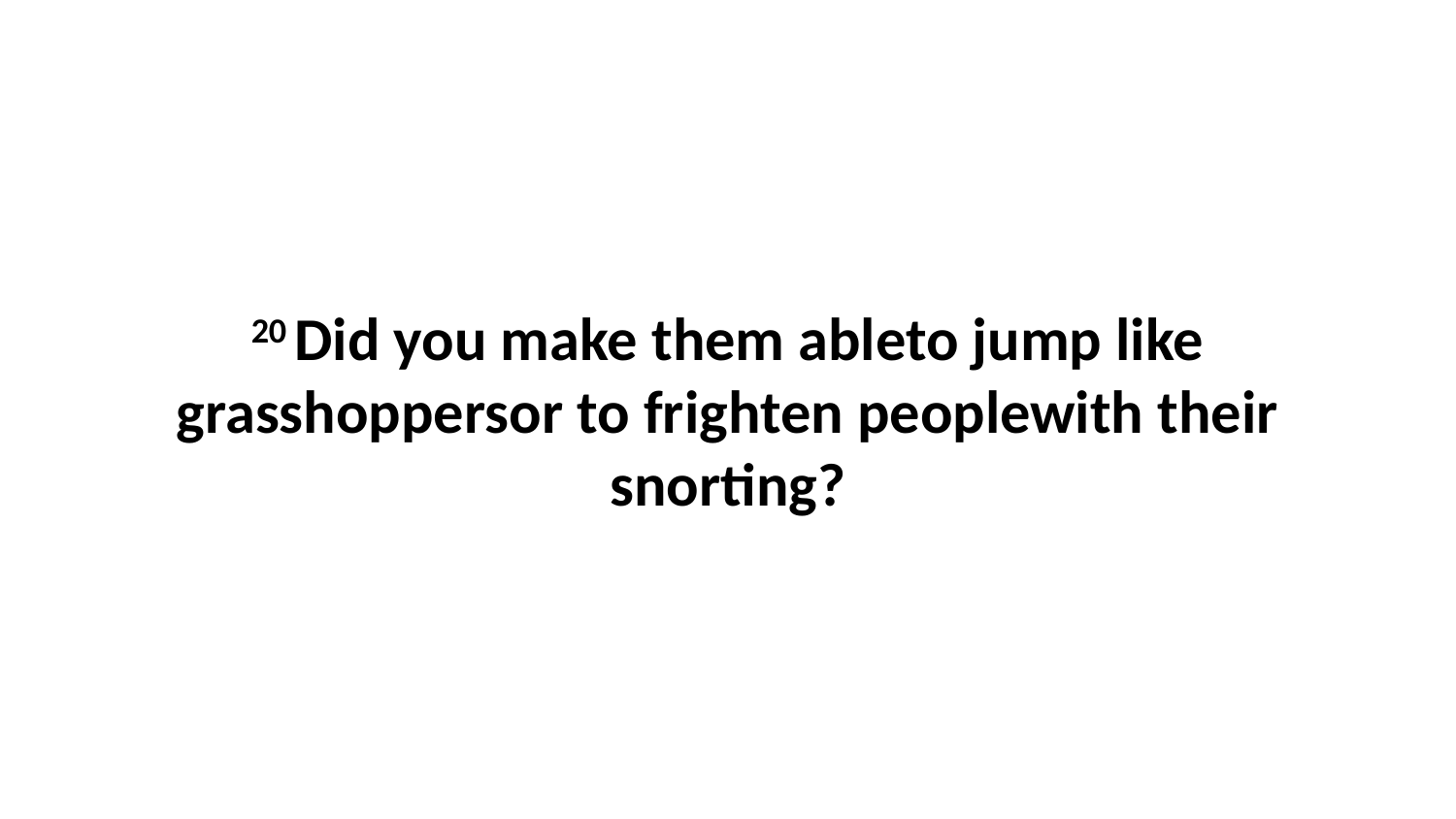

20 Did you make them ableto jump like grasshoppersor to frighten peoplewith their snorting?